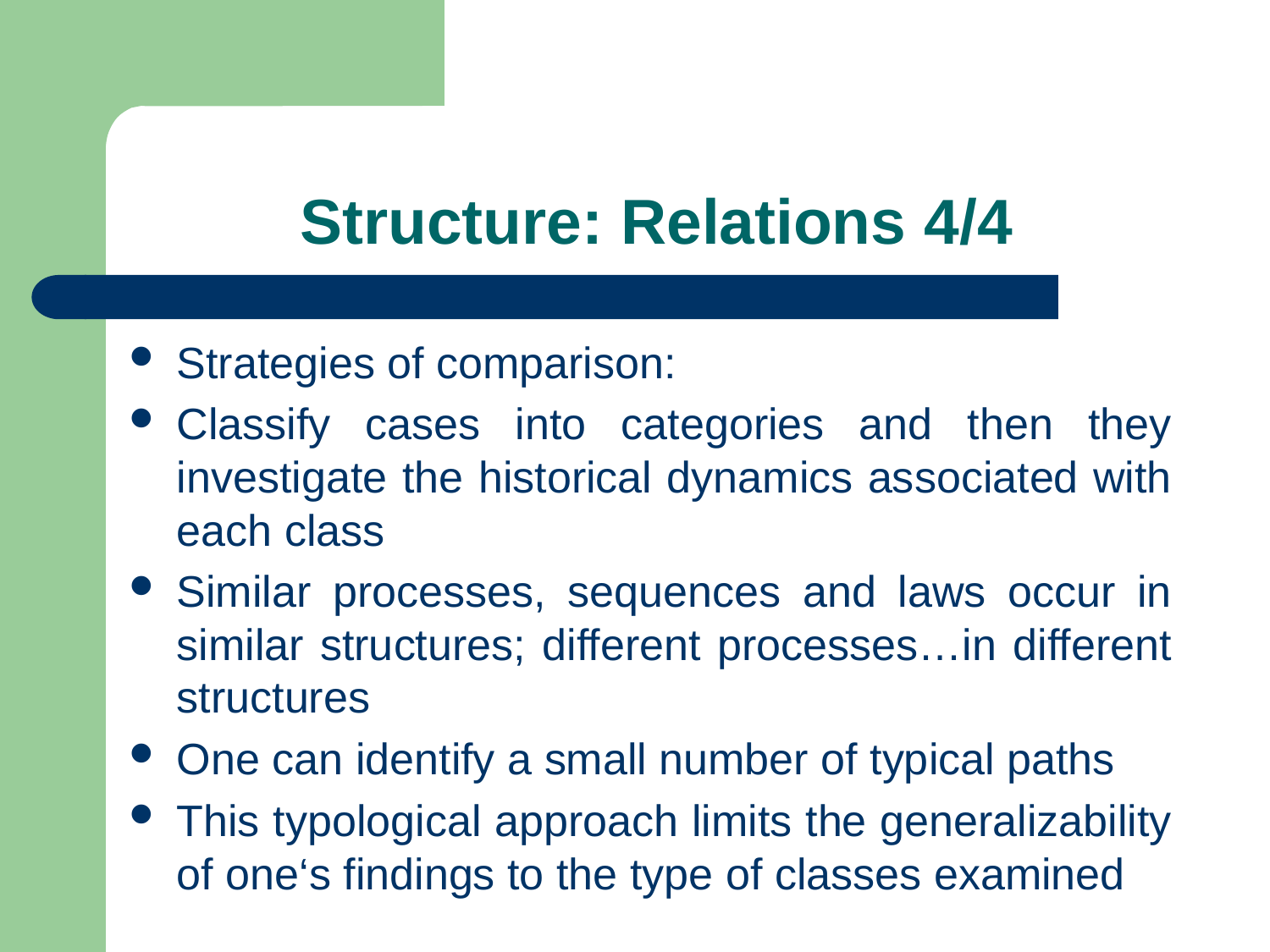

# Structure: Relations 4/4
Strategies of comparison:
Classify cases into categories and then they investigate the historical dynamics associated with each class
Similar processes, sequences and laws occur in similar structures; different processes…in different structures
One can identify a small number of typical paths
This typological approach limits the generalizability of one‘s findings to the type of classes examined